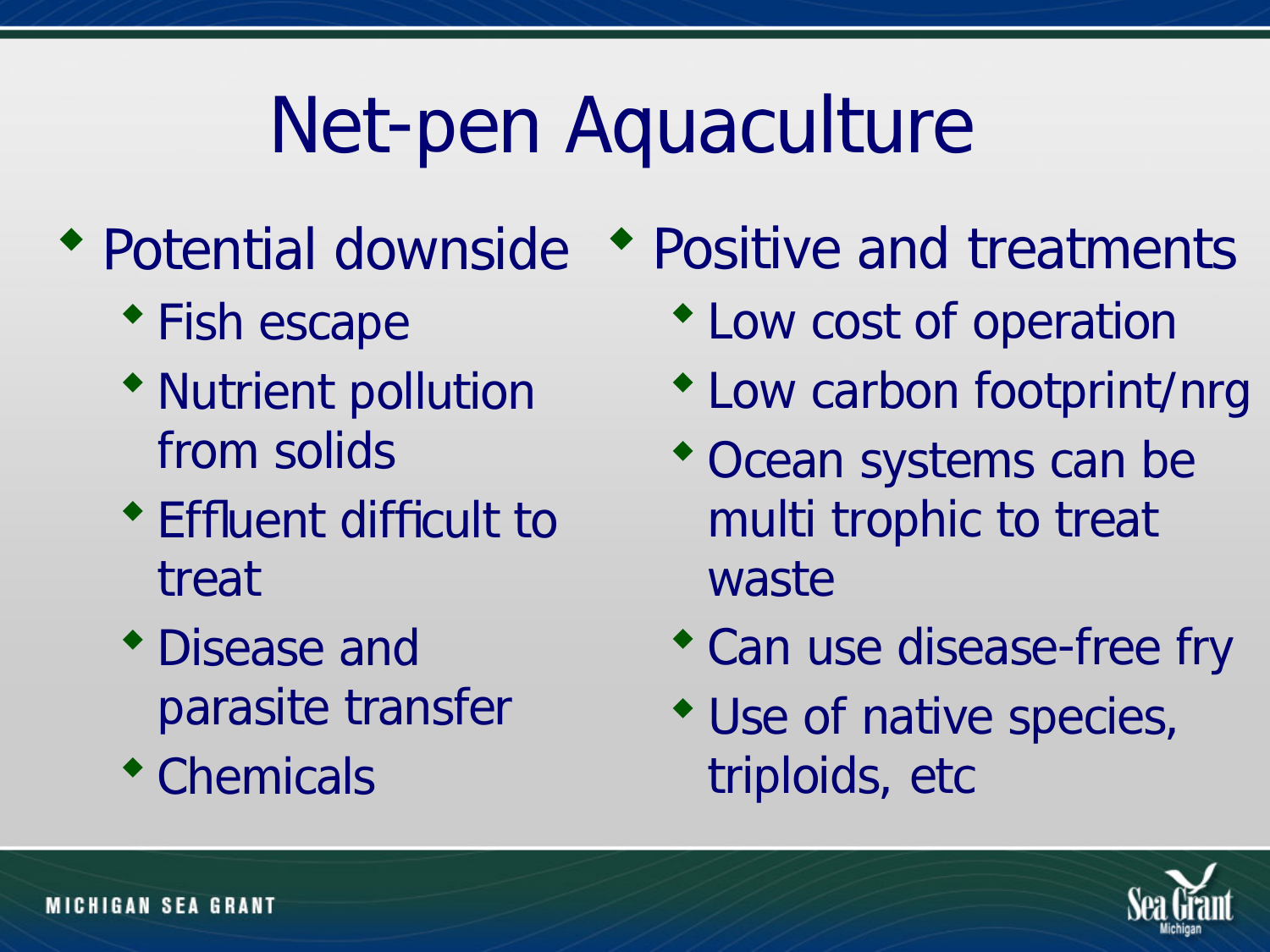

# Net-pen Aquaculture
Positive and treatments
Low cost of operation
Low carbon footprint/nrg
Ocean systems can be multi trophic to treat waste
Can use disease-free fry
Use of native species, triploids, etc

Potential downside
Fish escape
Nutrient pollution from solids
Effluent difficult to treat
Disease and parasite transfer
Chemicals